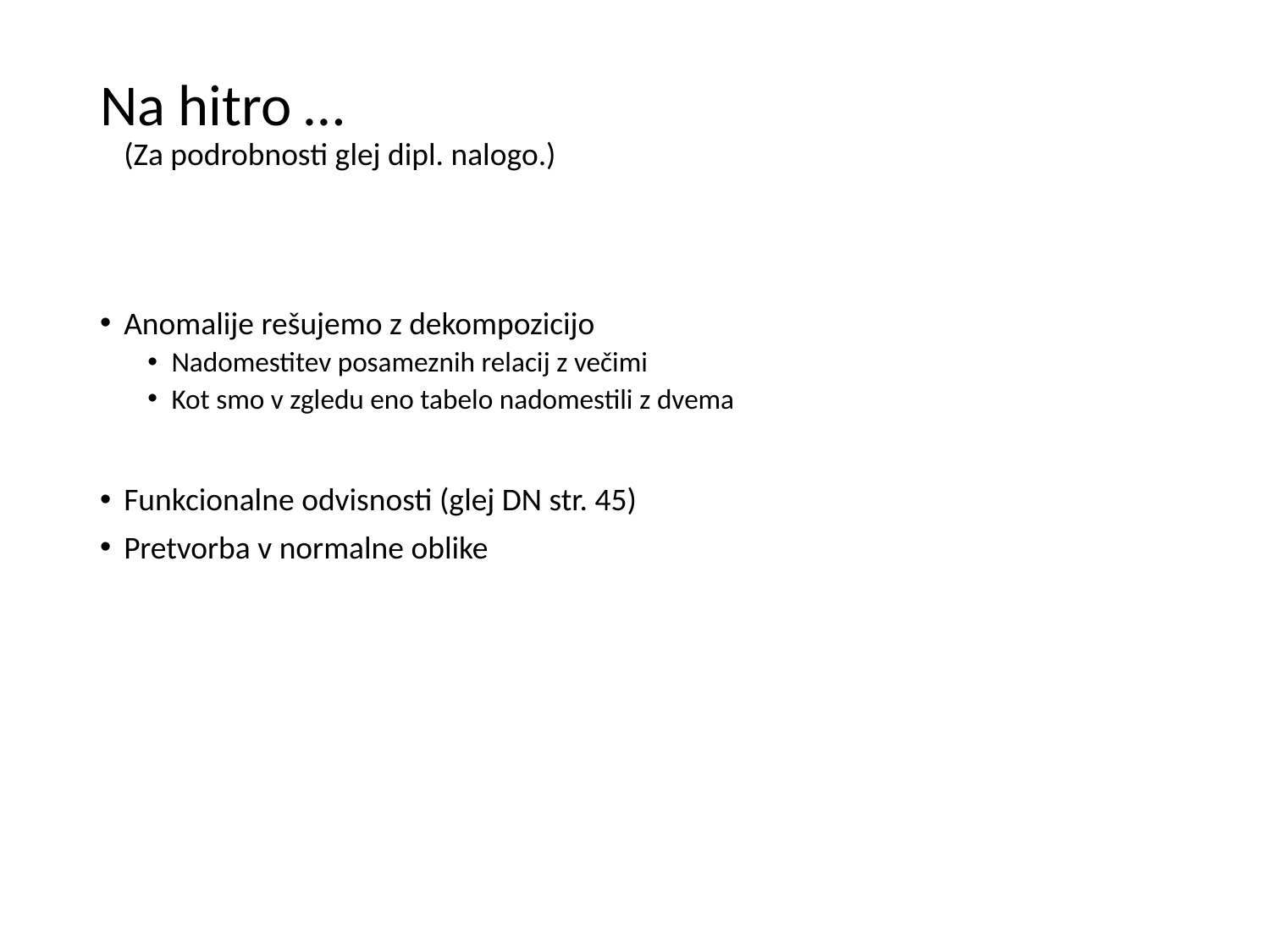

# Na hitro … (Za podrobnosti glej dipl. nalogo.)

Anomalije rešujemo z dekompozicijo
Nadomestitev posameznih relacij z večimi
Kot smo v zgledu eno tabelo nadomestili z dvema

Funkcionalne odvisnosti (glej DN str. 45)
Pretvorba v normalne oblike